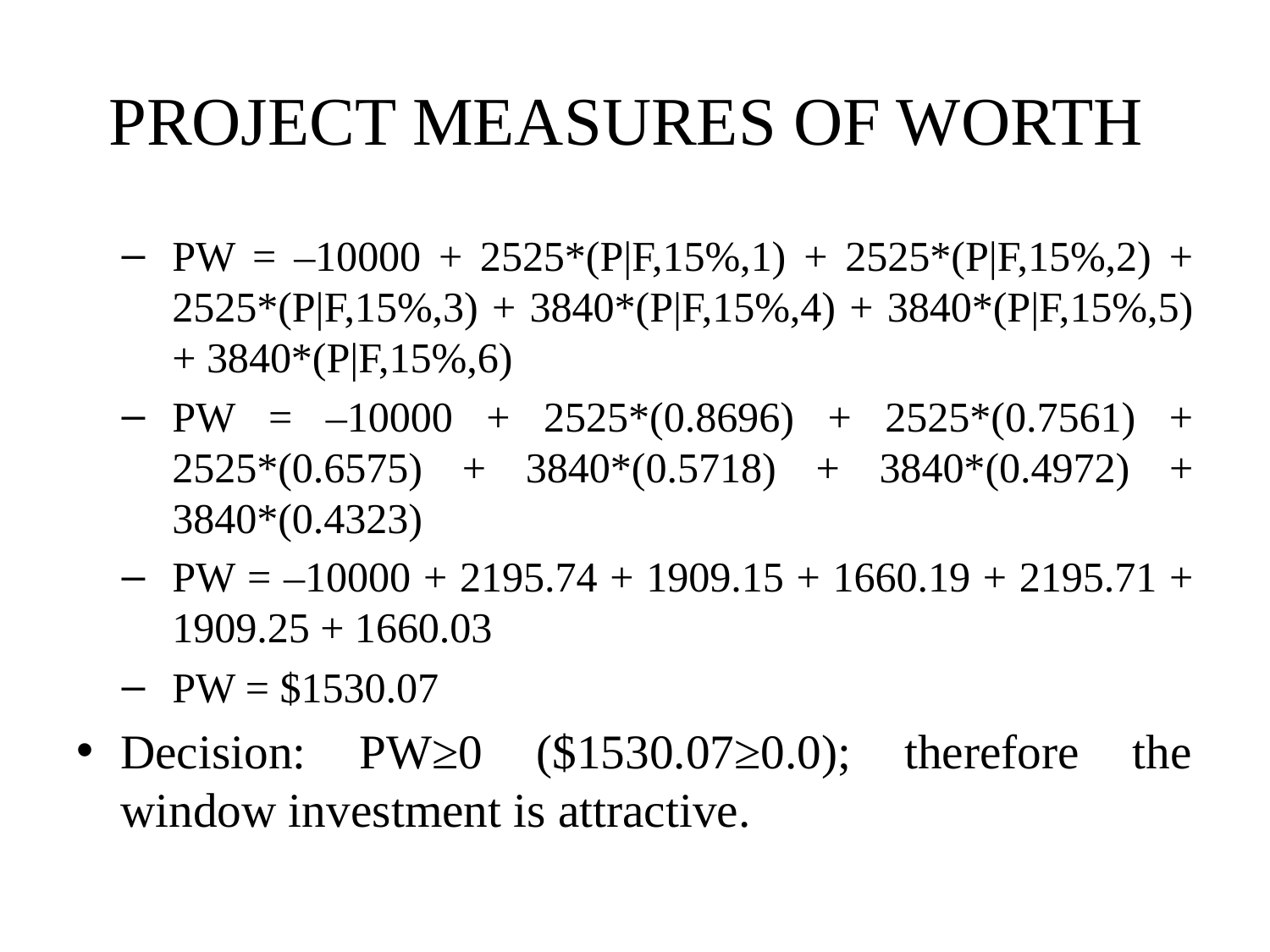

# PROJECT MEASURES OF WORTH
PW = –10000 + 2525*(P|F,15%,1) + 2525*(P|F,15%,2) + 2525*(P|F,15%,3) + 3840*(P|F,15%,4) + 3840*(P|F,15%,5) + 3840*(P|F,15%,6)
PW = –10000 + 2525*(0.8696) + 2525*(0.7561) + 2525*(0.6575) + 3840*(0.5718) + 3840*(0.4972) + 3840*(0.4323)
PW = –10000 + 2195.74 + 1909.15 + 1660.19 + 2195.71 + 1909.25 + 1660.03
PW = $1530.07
Decision: PW≥0 ($1530.07≥0.0); therefore the window investment is attractive.